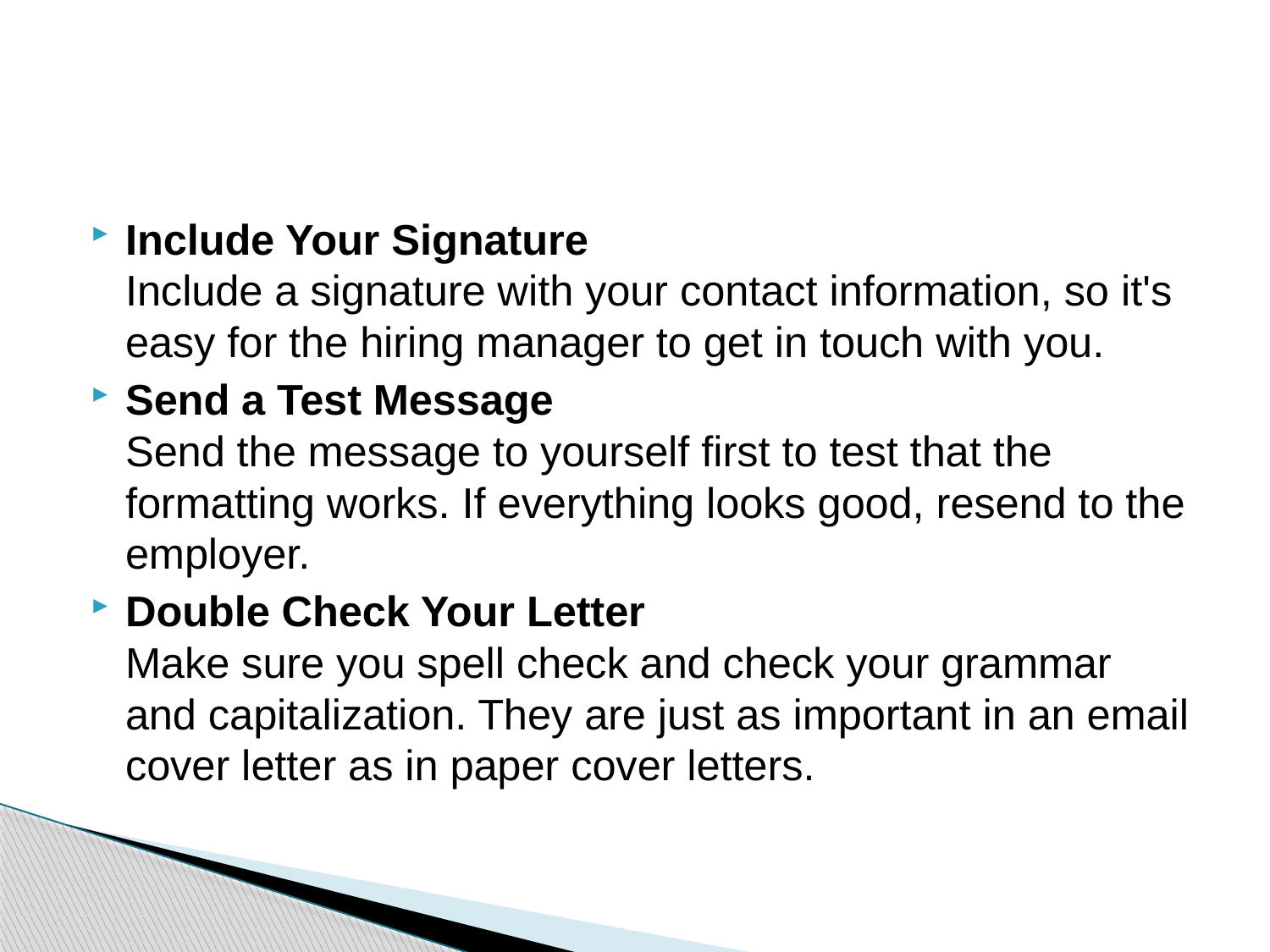

#
Include Your Signature
Include a signature with your contact information, so it's easy for the hiring manager to get in touch with you.
Send a Test Message
Send the message to yourself first to test that the formatting works. If everything looks good, resend to the employer.
Double Check Your Letter
Make sure you spell check and check your grammar and capitalization. They are just as important in an email cover letter as in paper cover letters.